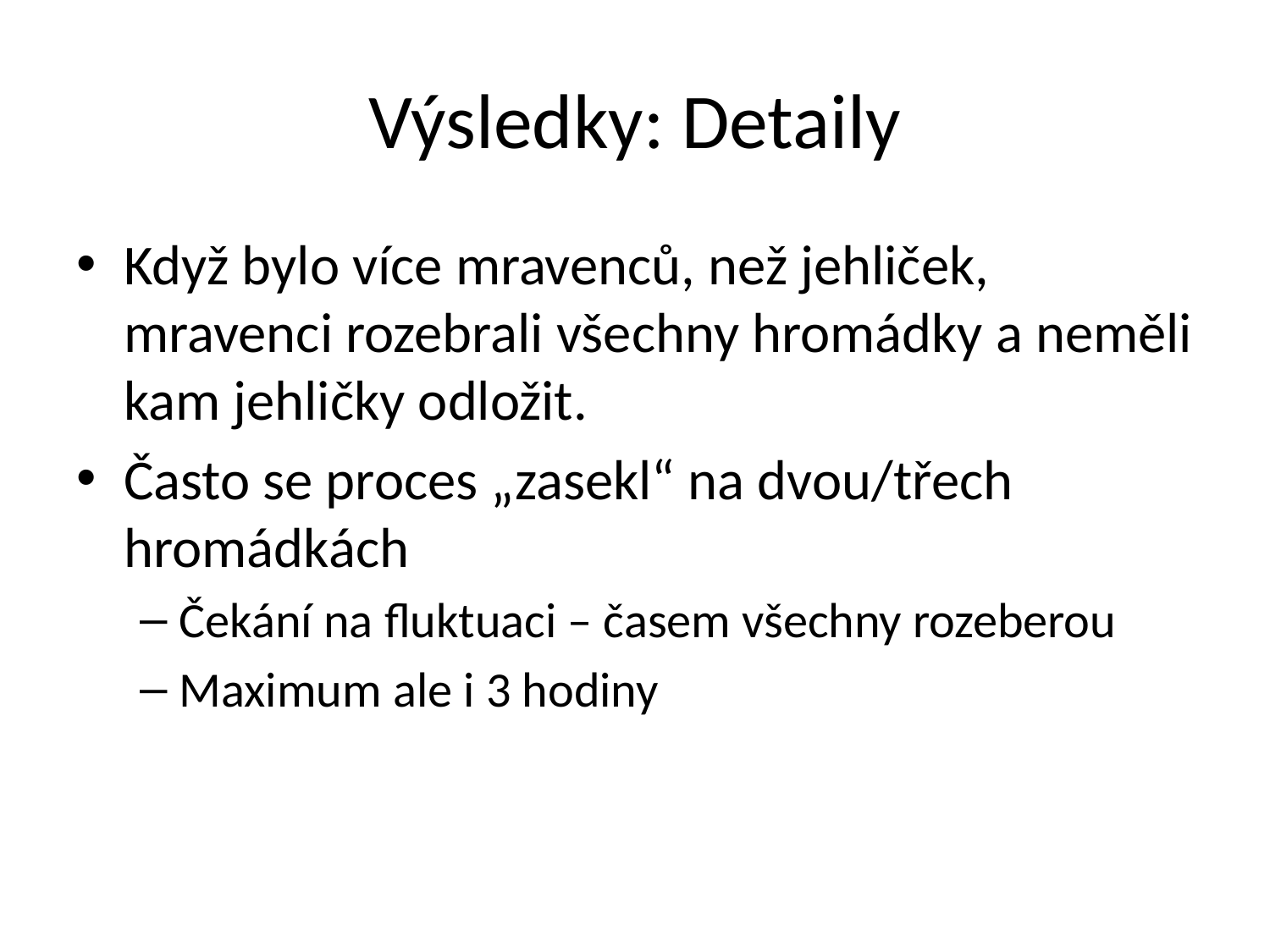

# Výsledky: Detaily
Když bylo více mravenců, než jehliček, mravenci rozebrali všechny hromádky a neměli kam jehličky odložit.
Často se proces „zasekl“ na dvou/třech hromádkách
Čekání na fluktuaci – časem všechny rozeberou
Maximum ale i 3 hodiny